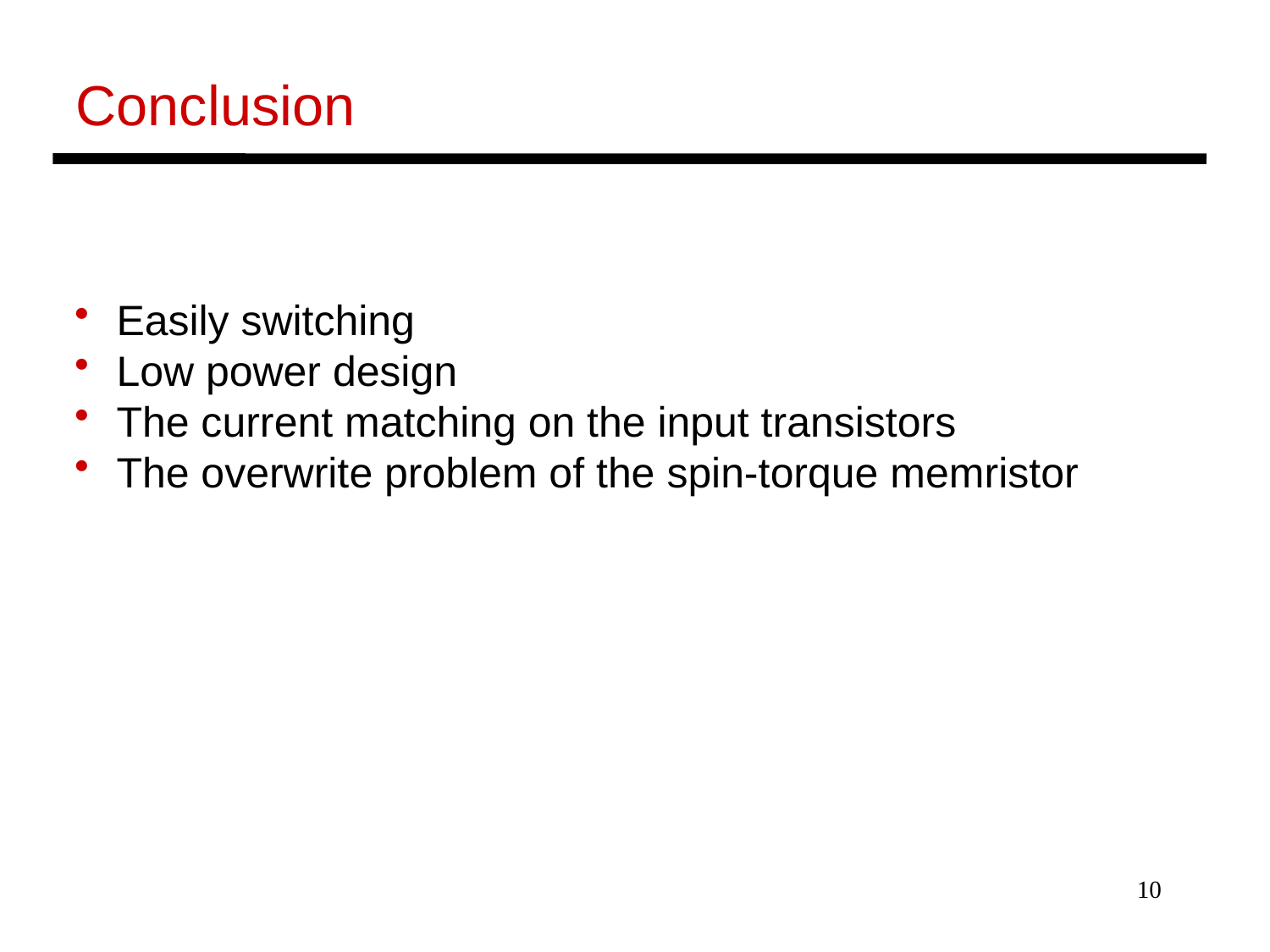

Conclusion

 Easily switching
 Low power design
 The current matching on the input transistors
 The overwrite problem of the spin-torque memristor

10